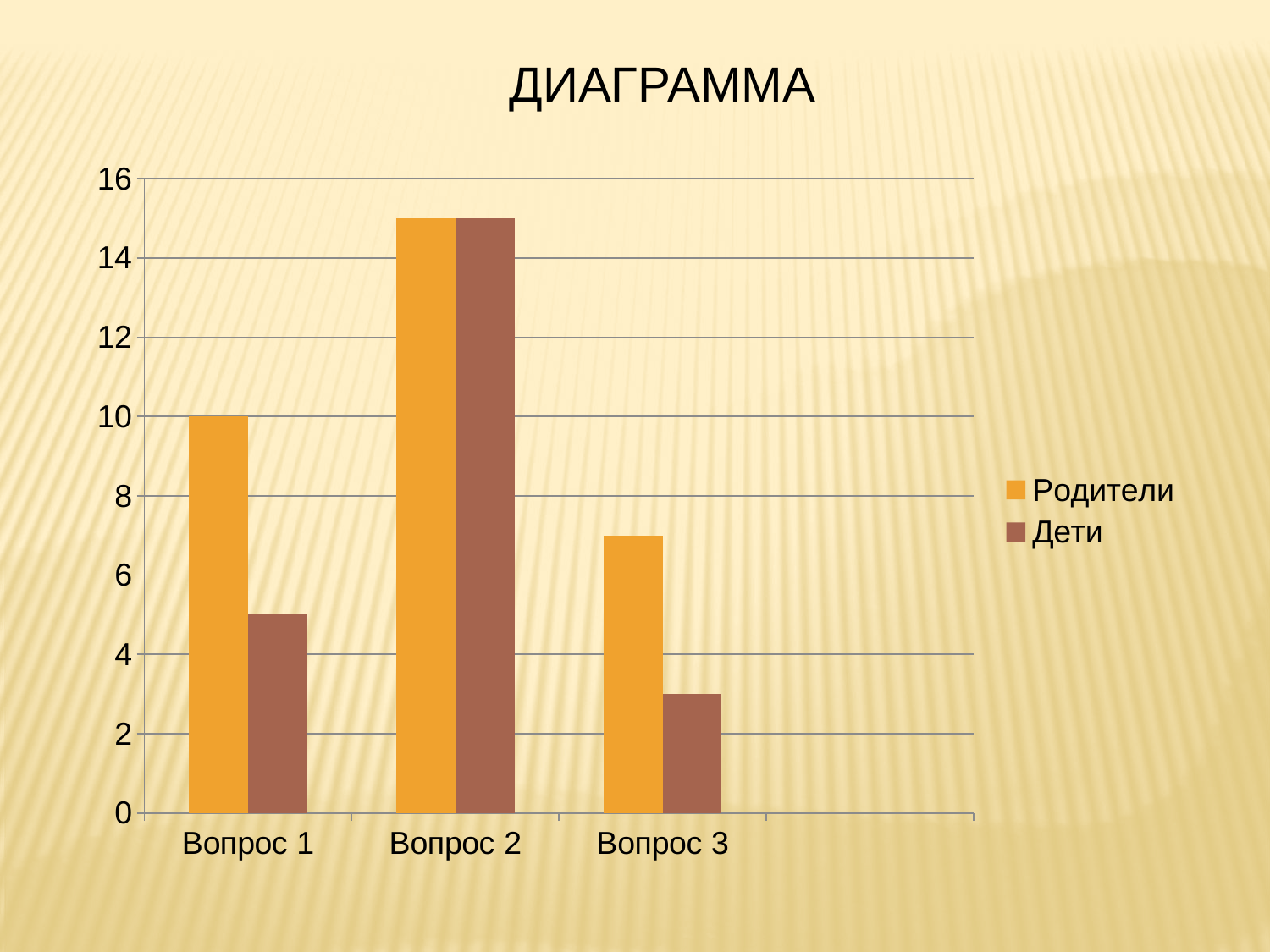

ДИАГРАММА

### Chart

| Category | Родители | Дети |
|---|---|---|
| Вопрос 1 | 10.0 | 5.0 |
| Вопрос 2 | 15.0 | 15.0 |
| Вопрос 3 | 7.0 | 3.0 |